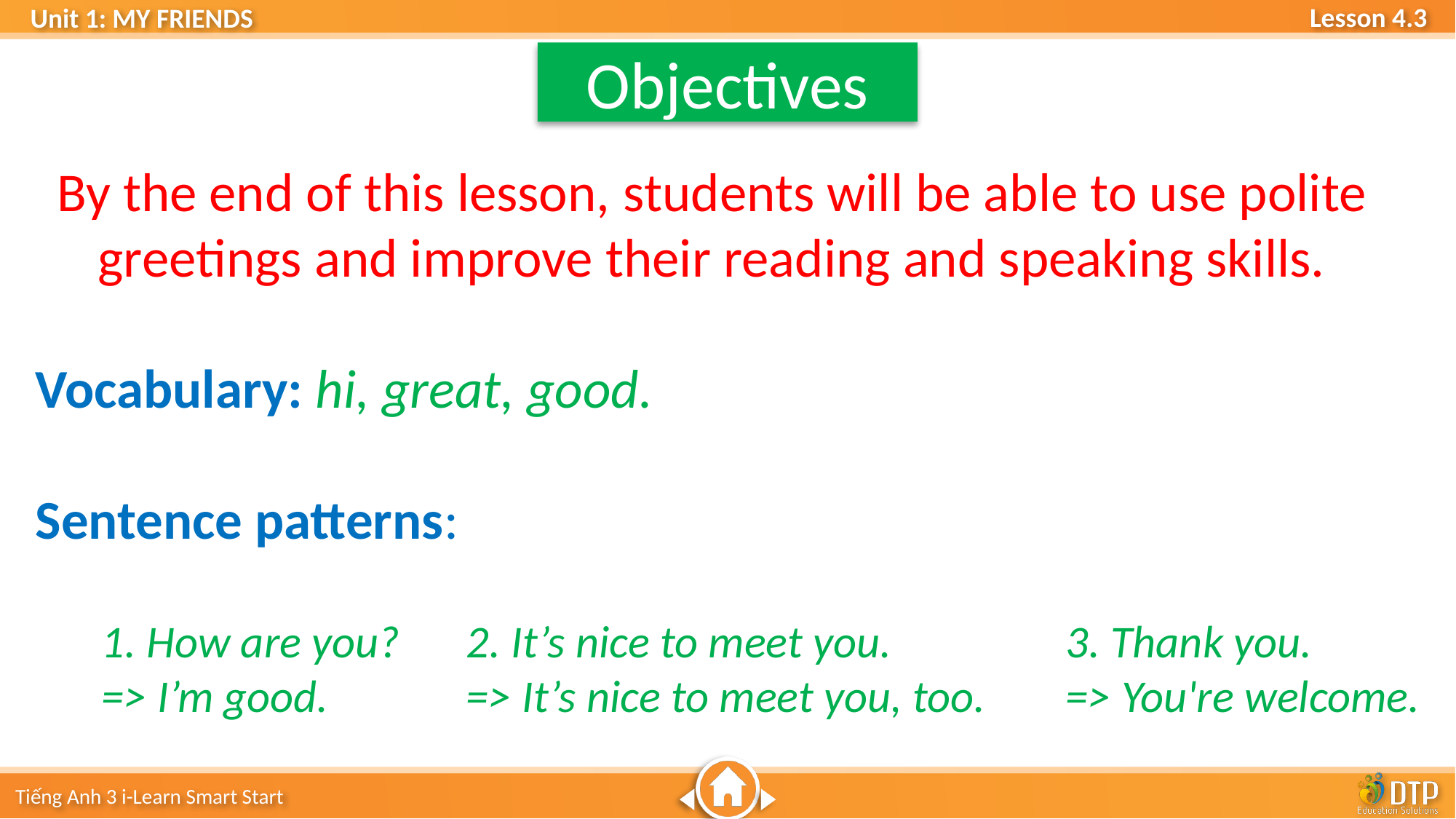

Objectives
By the end of this lesson, ﻿students will be able to use polite greetings and improve their reading and speaking skills.

Vocabulary: hi, great, good.

Sentence patterns:

1. How are you?
=> I’m good.
2. It’s nice to meet you.
=> It’s nice to meet you, too.

﻿3. Thank you.
=> You're welcome.